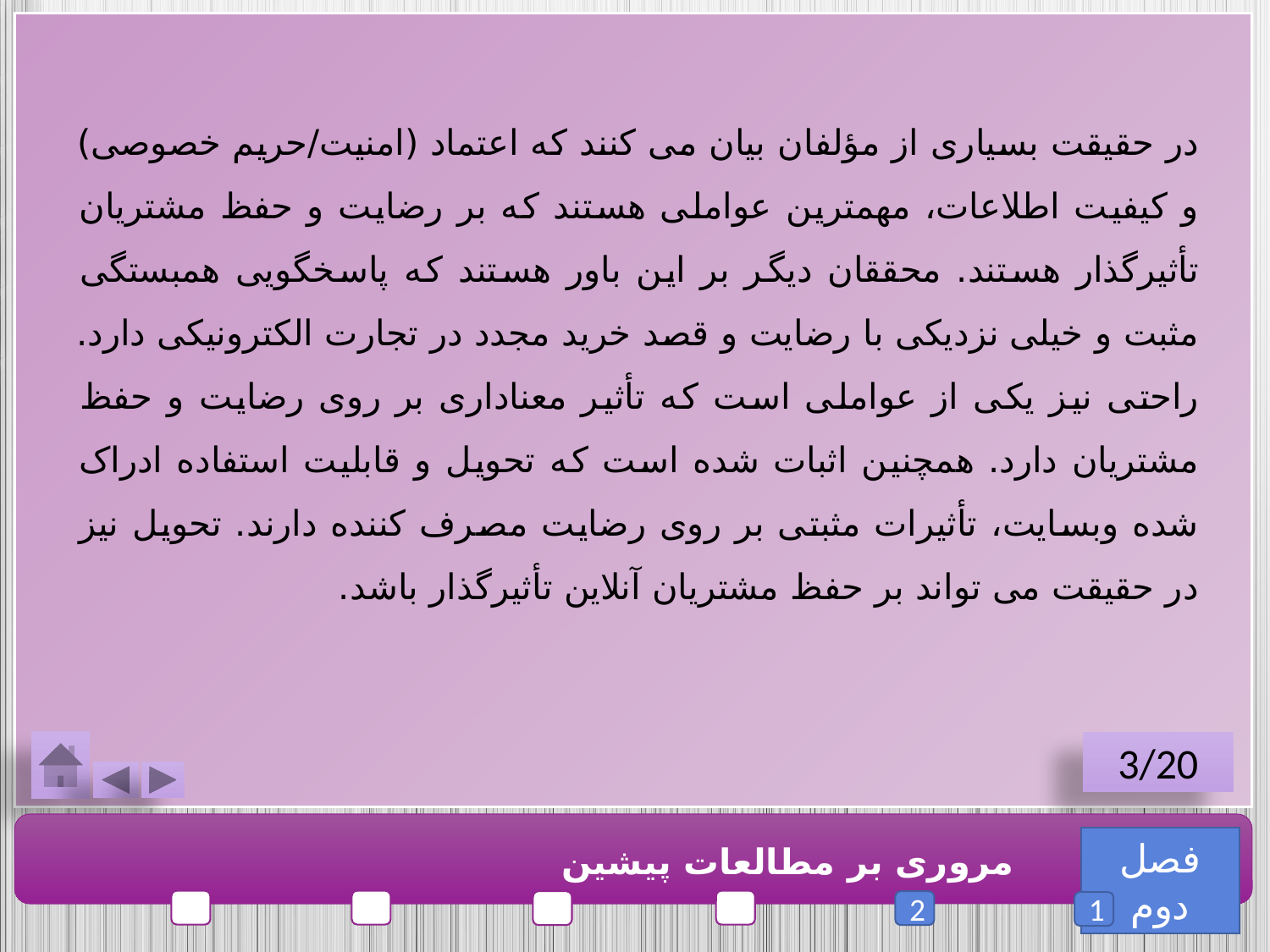

در حقیقت بسیاری از مؤلفان بیان می کنند که اعتماد (امنیت/حریم خصوصی) و کیفیت اطلاعات، مهمترین عواملی هستند که بر رضایت و حفظ مشتریان تأثیرگذار هستند. محققان دیگر بر این باور هستند که پاسخگویی همبستگی مثبت و خیلی نزدیکی با رضایت و قصد خرید مجدد در تجارت الکترونیکی دارد. راحتی نیز یکی از عواملی است که تأثیر معناداری بر روی رضایت و حفظ مشتریان دارد. همچنین اثبات شده است که تحویل و قابلیت استفاده ادراک شده وبسایت، تأثیرات مثبتی بر روی رضایت مصرف کننده دارند. تحویل نیز در حقیقت می تواند بر حفظ مشتریان آنلاین تأثیرگذار باشد.

3/20

فصل دوم
مروری بر مطالعات پیشین

2
1